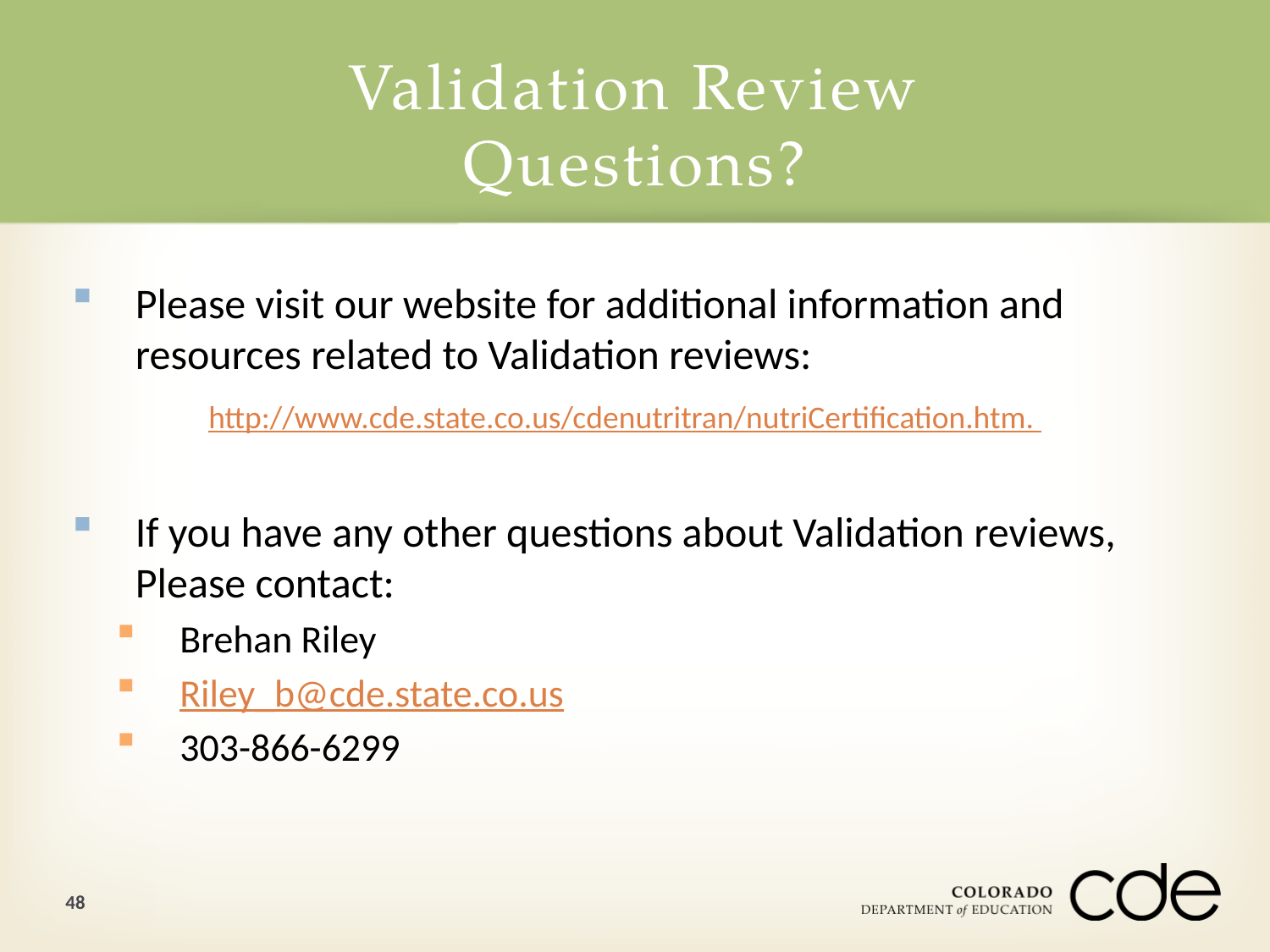

# Validation Review Questions?
Please visit our website for additional information and resources related to Validation reviews:
	 http://www.cde.state.co.us/cdenutritran/nutriCertification.htm.

If you have any other questions about Validation reviews, Please contact:
Brehan Riley
Riley_b@cde.state.co.us
303-866-6299
48